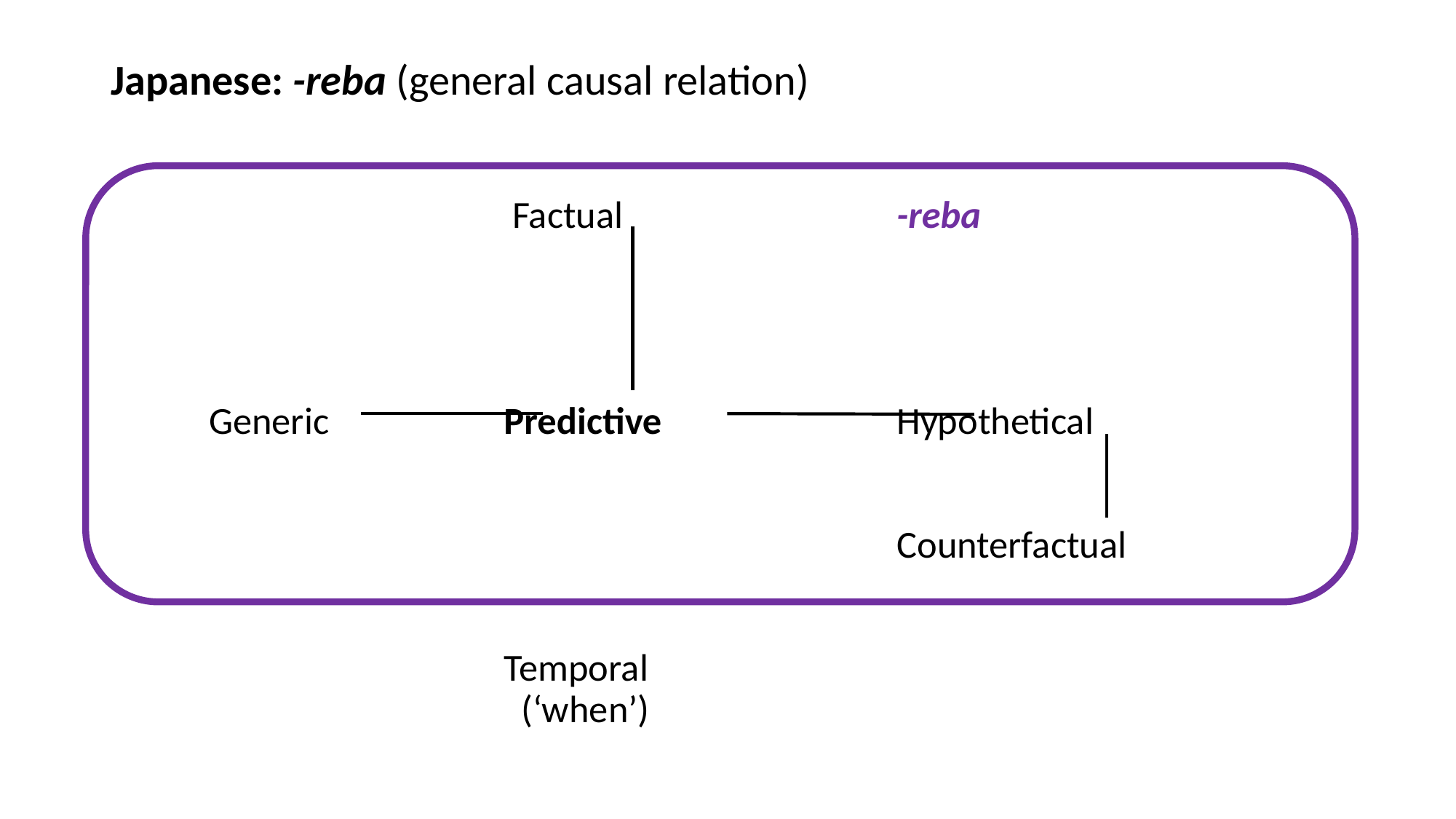

# Japanese: -reba (general causal relation)

				 Factual			-reba

	Generic		Predictive			Hypothetical

								Counterfactual

				Temporal
				  (‘when’)